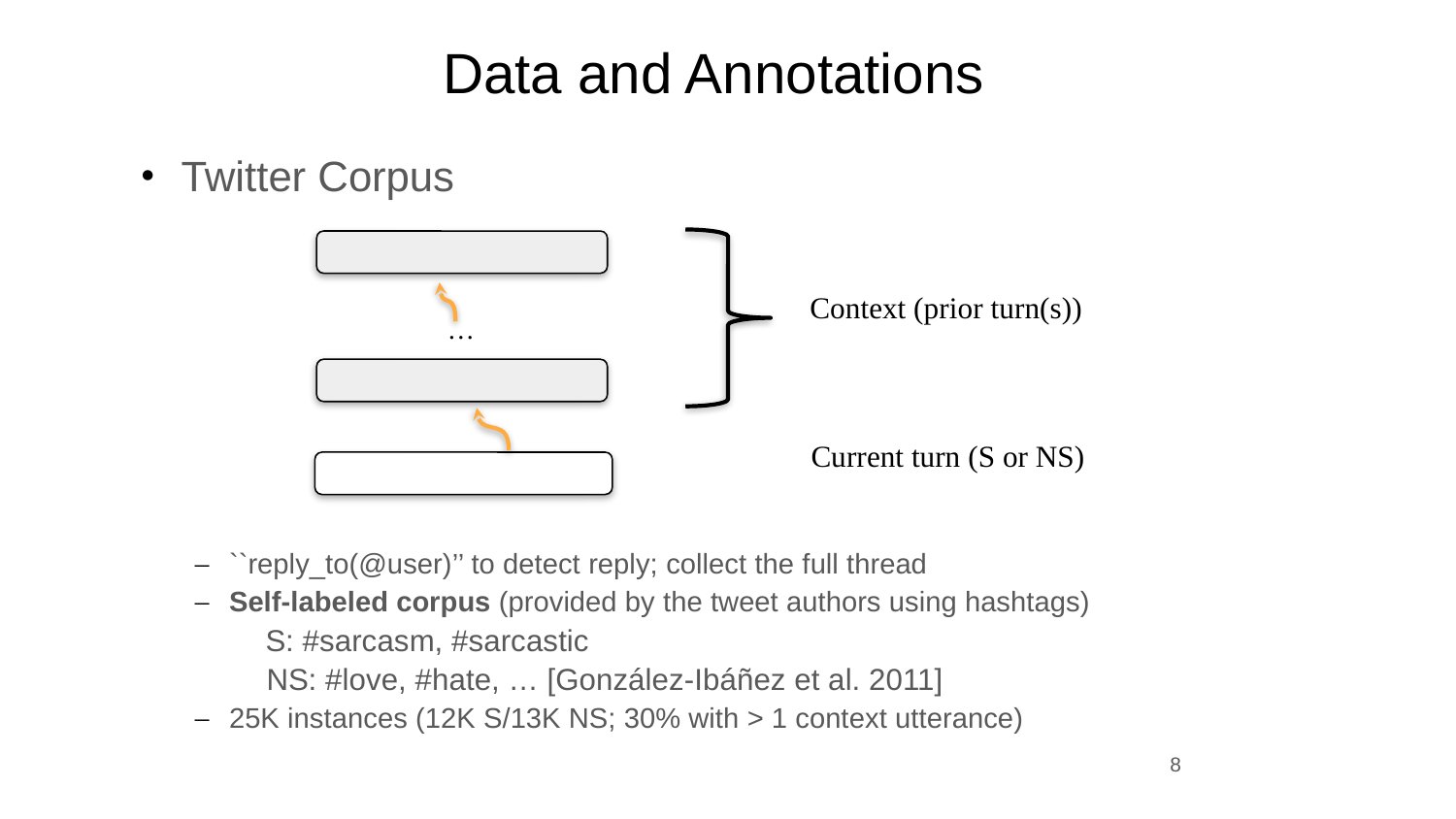

# Data and Annotations
Twitter Corpus

``reply_to(@user)’’ to detect reply; collect the full thread
Self-labeled corpus (provided by the tweet authors using hashtags)
  S: #sarcasm, #sarcastic
  NS: #love, #hate, … [González-Ibáñez et al. 2011]
25K instances (12K S/13K NS; 30% with > 1 context utterance)

Context (prior turn(s))
…

Current turn (S or NS)

8